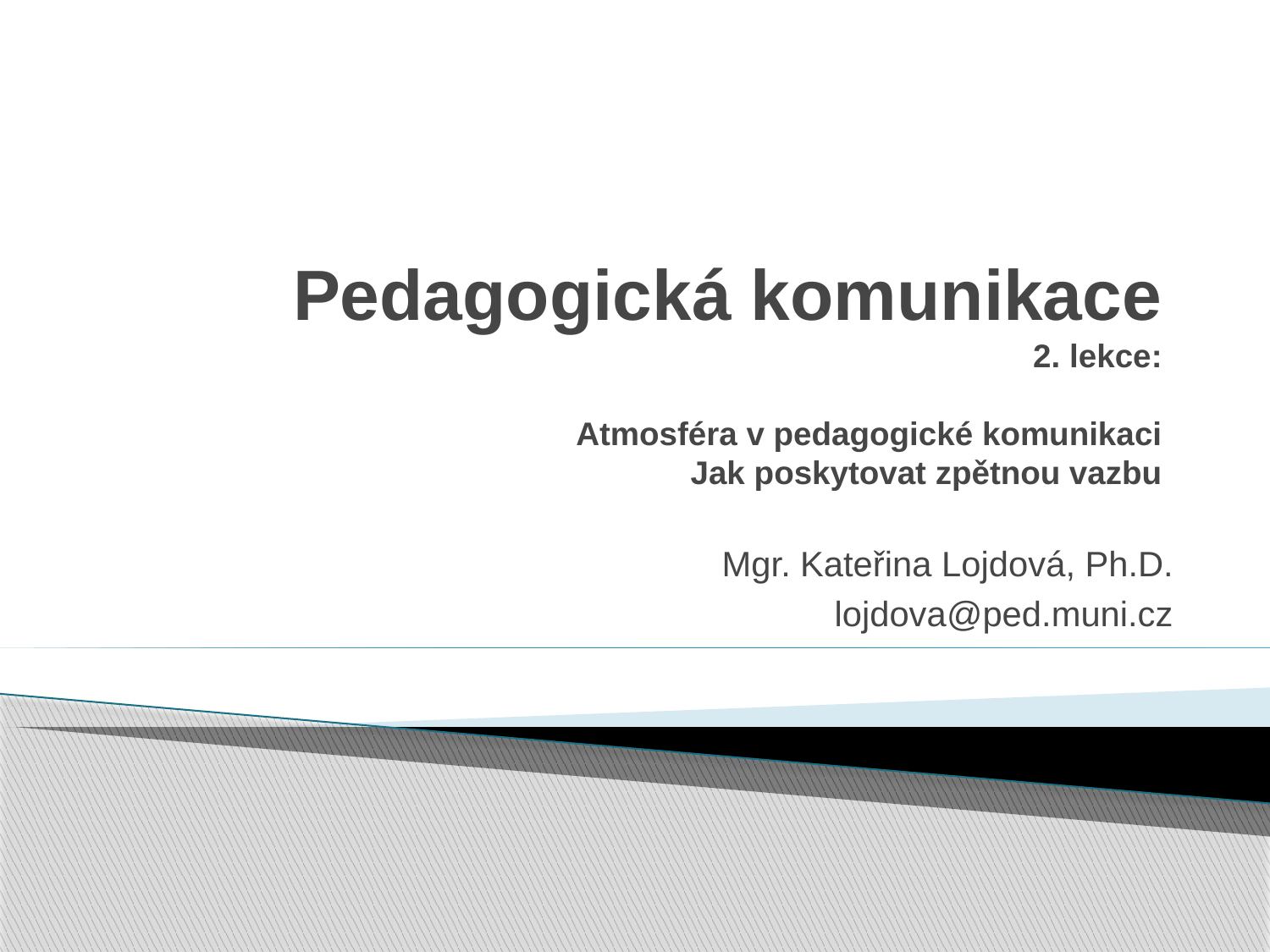

# Pedagogická komunikace 2. lekce: Atmosféra v pedagogické komunikaci Jak poskytovat zpětnou vazbu
Mgr. Kateřina Lojdová, Ph.D.
lojdova@ped.muni.cz